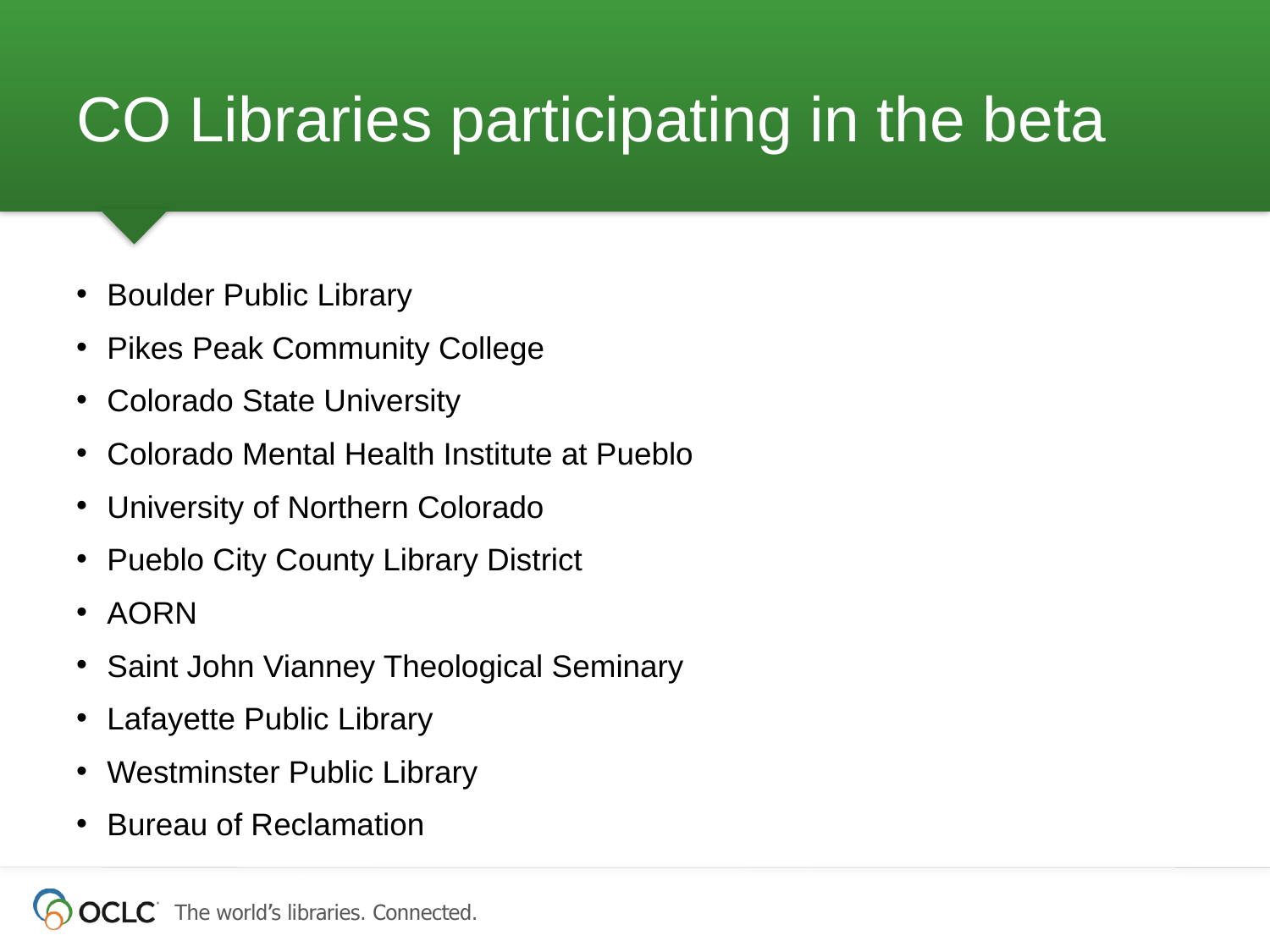

# CO Libraries participating in the beta
Boulder Public Library
Pikes Peak Community College
Colorado State University
Colorado Mental Health Institute at Pueblo
University of Northern Colorado
Pueblo City County Library District
AORN
Saint John Vianney Theological Seminary
Lafayette Public Library
Westminster Public Library
Bureau of Reclamation